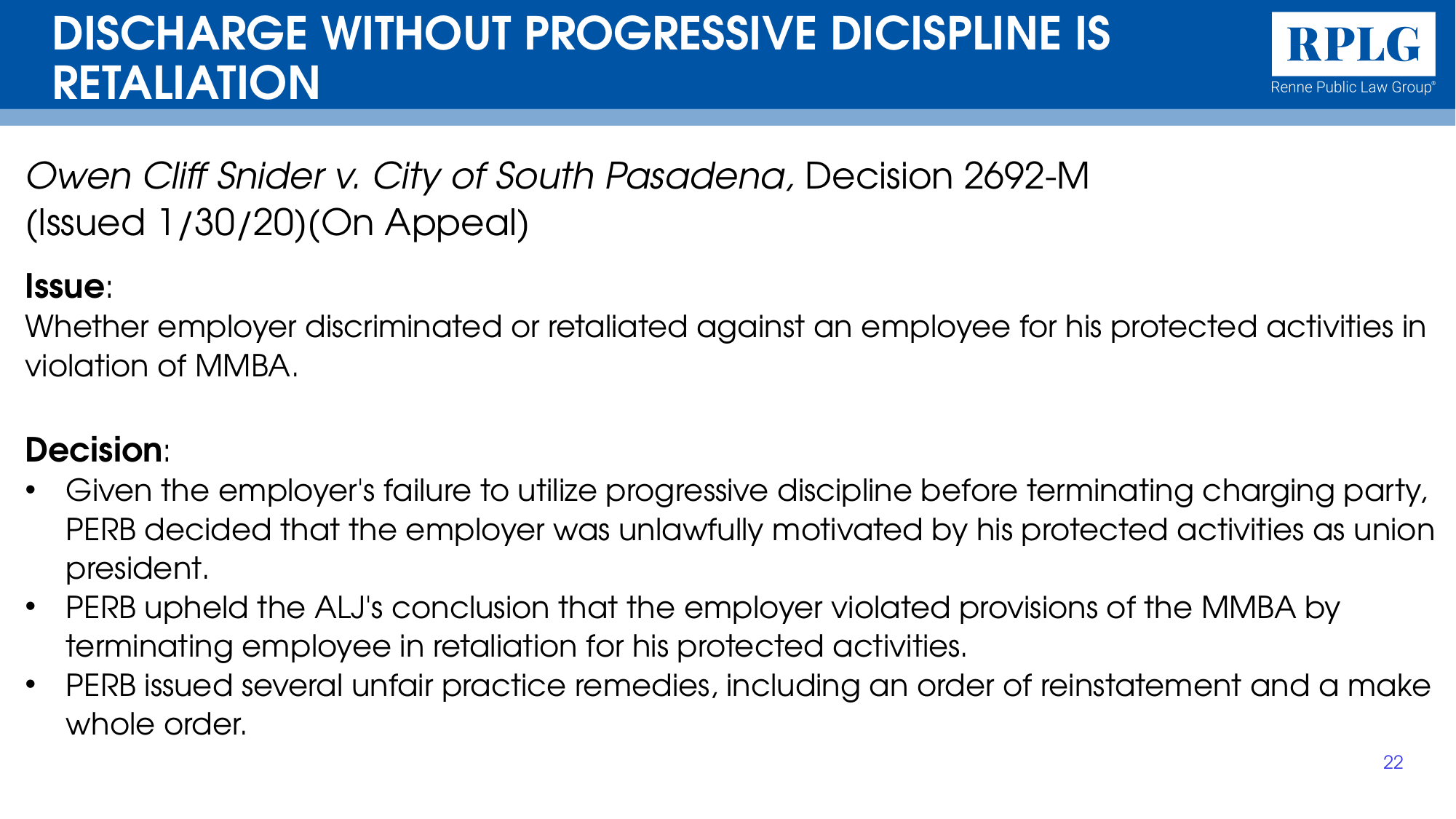

# DISCHARGE WITHOUT PROGRESSIVE DICISPLINE IS RETALIATION
Owen Cliff Snider v. City of South Pasadena, Decision 2692-M
(Issued 1/30/20)(On Appeal)

Issue:
Whether employer discriminated or retaliated against an employee for his protected activities in violation of MMBA.

Decision:
Given the employer's failure to utilize progressive discipline before terminating charging party, PERB decided that the employer was unlawfully motivated by his protected activities as union president.
PERB upheld the ALJ's conclusion that the employer violated provisions of the MMBA by terminating employee in retaliation for his protected activities.
PERB issued several unfair practice remedies, including an order of reinstatement and a make whole order.
22